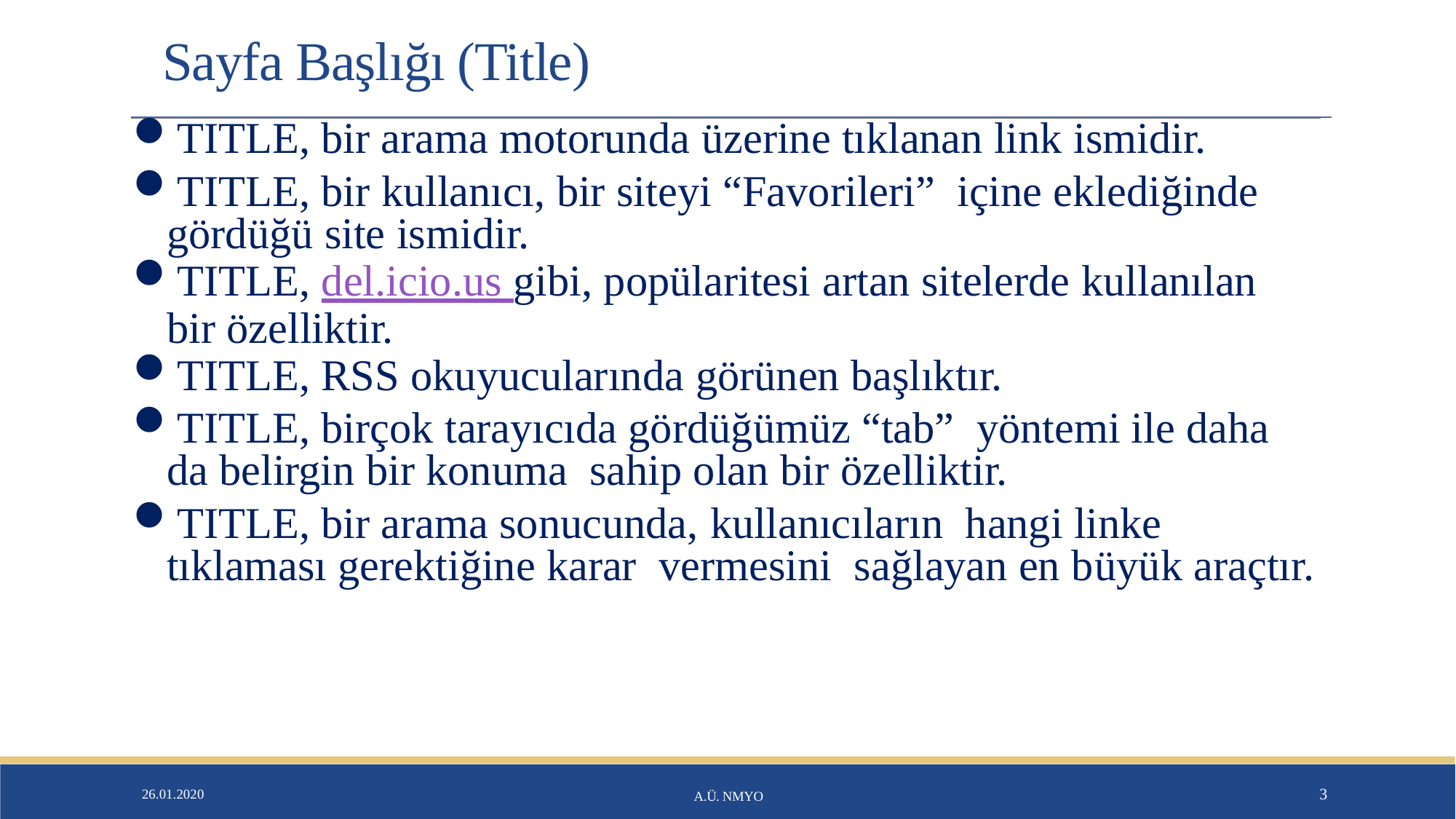

# Sayfa Başlığı (Title)
TITLE, bir arama motorunda üzerine tıklanan link ismidir.
TITLE, bir kullanıcı, bir siteyi “Favorileri”  içine eklediğinde gördüğü site ismidir.
TITLE, del.icio.us gibi, popülaritesi artan sitelerde kullanılan bir özelliktir.
TITLE, RSS okuyucularında görünen başlıktır.
TITLE, birçok tarayıcıda gördüğümüz “tab”  yöntemi ile daha da belirgin bir konuma  sahip olan bir özelliktir.
TITLE, bir arama sonucunda, kullanıcıların  hangi linke tıklaması gerektiğine karar  vermesini  sağlayan en büyük araçtır.
26.01.2020
A.Ü. NMYO
3